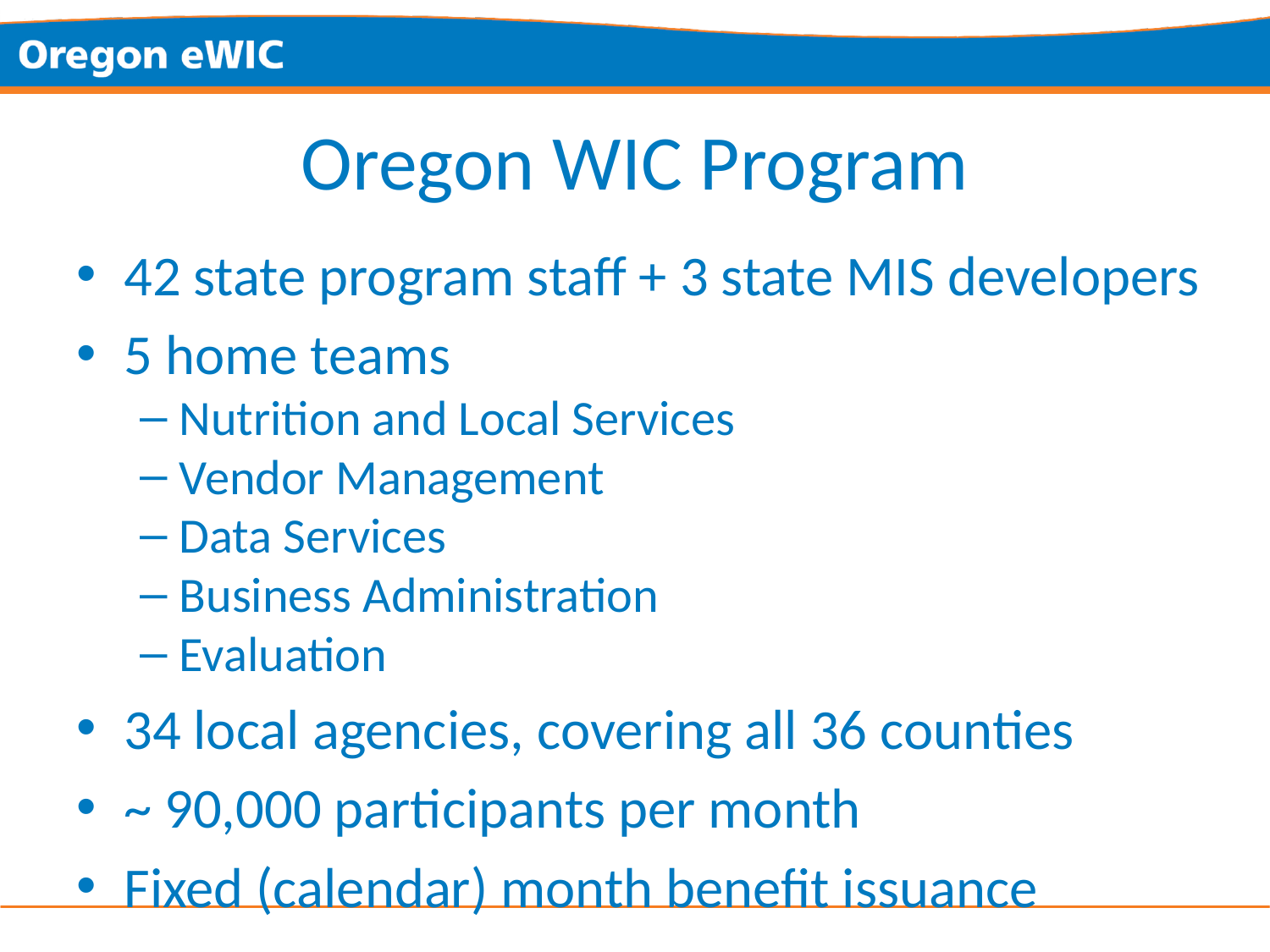

# Oregon WIC Program
42 state program staff + 3 state MIS developers
5 home teams
Nutrition and Local Services
Vendor Management
Data Services
Business Administration
Evaluation
34 local agencies, covering all 36 counties
~ 90,000 participants per month
Fixed (calendar) month benefit issuance